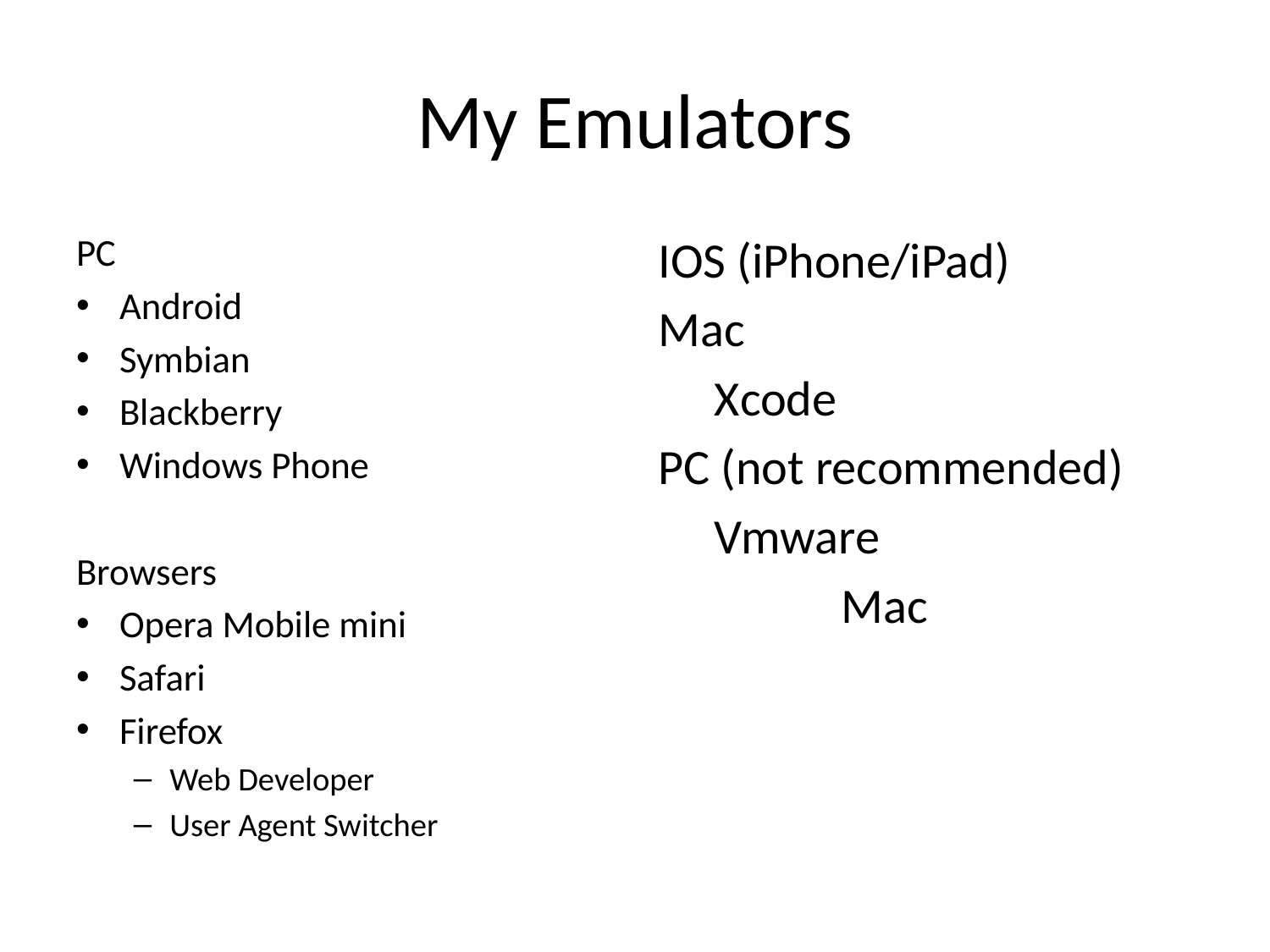

# My Emulators
PC
Android
Symbian
Blackberry
Windows Phone

Browsers
Opera Mobile mini
Safari
Firefox
Web Developer
User Agent Switcher
IOS (iPhone/iPad)
Mac
	Xcode
PC (not recommended)
	Vmware
		Mac